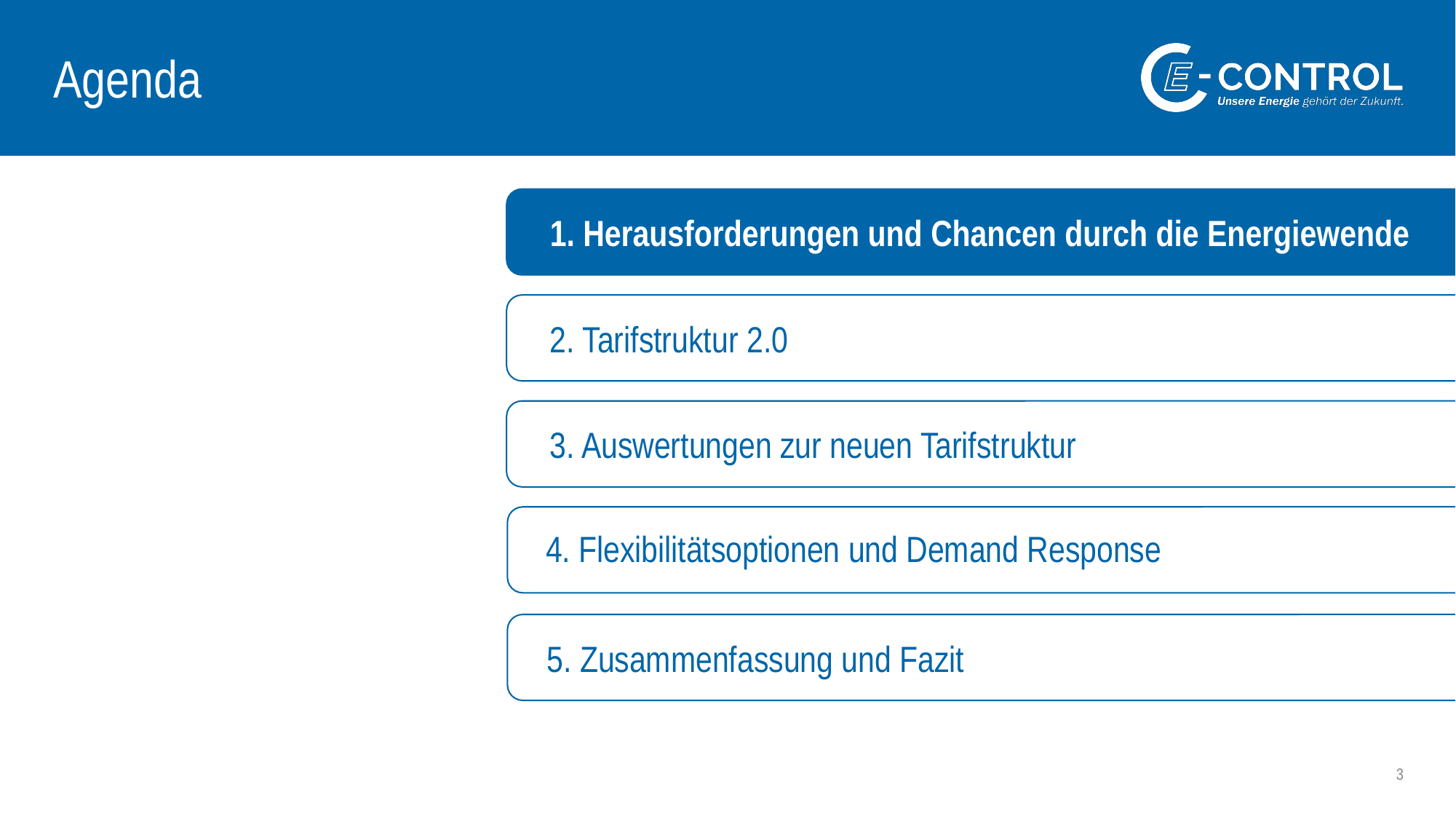

1. Herausforderungen und Chancen durch die Energiewende
2. Tarifstruktur 2.0
3. Auswertungen zur neuen Tarifstruktur
4. Flexibilitätsoptionen und Demand Response
5. Zusammenfassung und Fazit
3